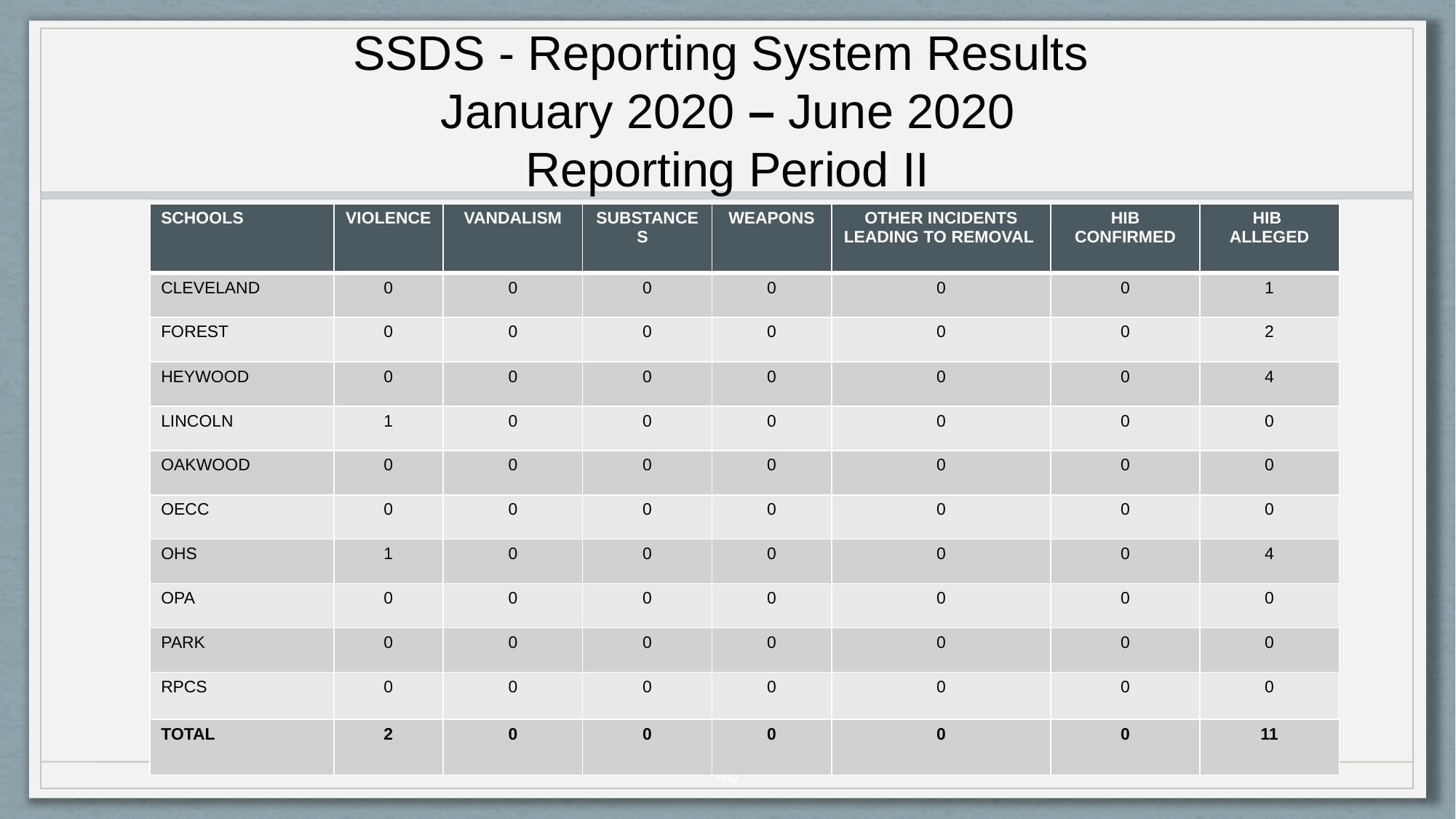

# SSDS - Reporting System Results January 2020 – June 2020 Reporting Period II
| SCHOOLS | VIOLENCE | VANDALISM | SUBSTANCES | WEAPONS | OTHER INCIDENTS LEADING TO REMOVAL | HIB CONFIRMED | HIB ALLEGED |
| --- | --- | --- | --- | --- | --- | --- | --- |
| CLEVELAND | 0 | 0 | 0 | 0 | 0 | 0 | 1 |
| FOREST | 0 | 0 | 0 | 0 | 0 | 0 | 2 |
| HEYWOOD | 0 | 0 | 0 | 0 | 0 | 0 | 4 |
| LINCOLN | 1 | 0 | 0 | 0 | 0 | 0 | 0 |
| OAKWOOD | 0 | 0 | 0 | 0 | 0 | 0 | 0 |
| OECC | 0 | 0 | 0 | 0 | 0 | 0 | 0 |
| OHS | 1 | 0 | 0 | 0 | 0 | 0 | 4 |
| OPA | 0 | 0 | 0 | 0 | 0 | 0 | 0 |
| PARK | 0 | 0 | 0 | 0 | 0 | 0 | 0 |
| RPCS | 0 | 0 | 0 | 0 | 0 | 0 | 0 |
| TOTAL | 2 | 0 | 0 | 0 | 0 | 0 | 11 |
February 13, 2018
48
|  |  |  |  |  |  |  |  |
| --- | --- | --- | --- | --- | --- | --- | --- |
|  |  |  |  | 2011 - 12 | 2012-13 | 2013-14 | 2014-15 |
|  |  |  |  |  |  |  |  |
| NUMBER OF HIB INCIDENTS |  |  |  | 1 | 23 | 13 | 13 |
|  |  |  |  |  |  |  |  |
| 10 Day Investigation completed |  |  |  | 1 | 23 | 13 | 13 |
|  |  |  |  |  |  |  |  |
| Affirmed by BOE |  |  |  | 1 | 23 | 13 | 13 |